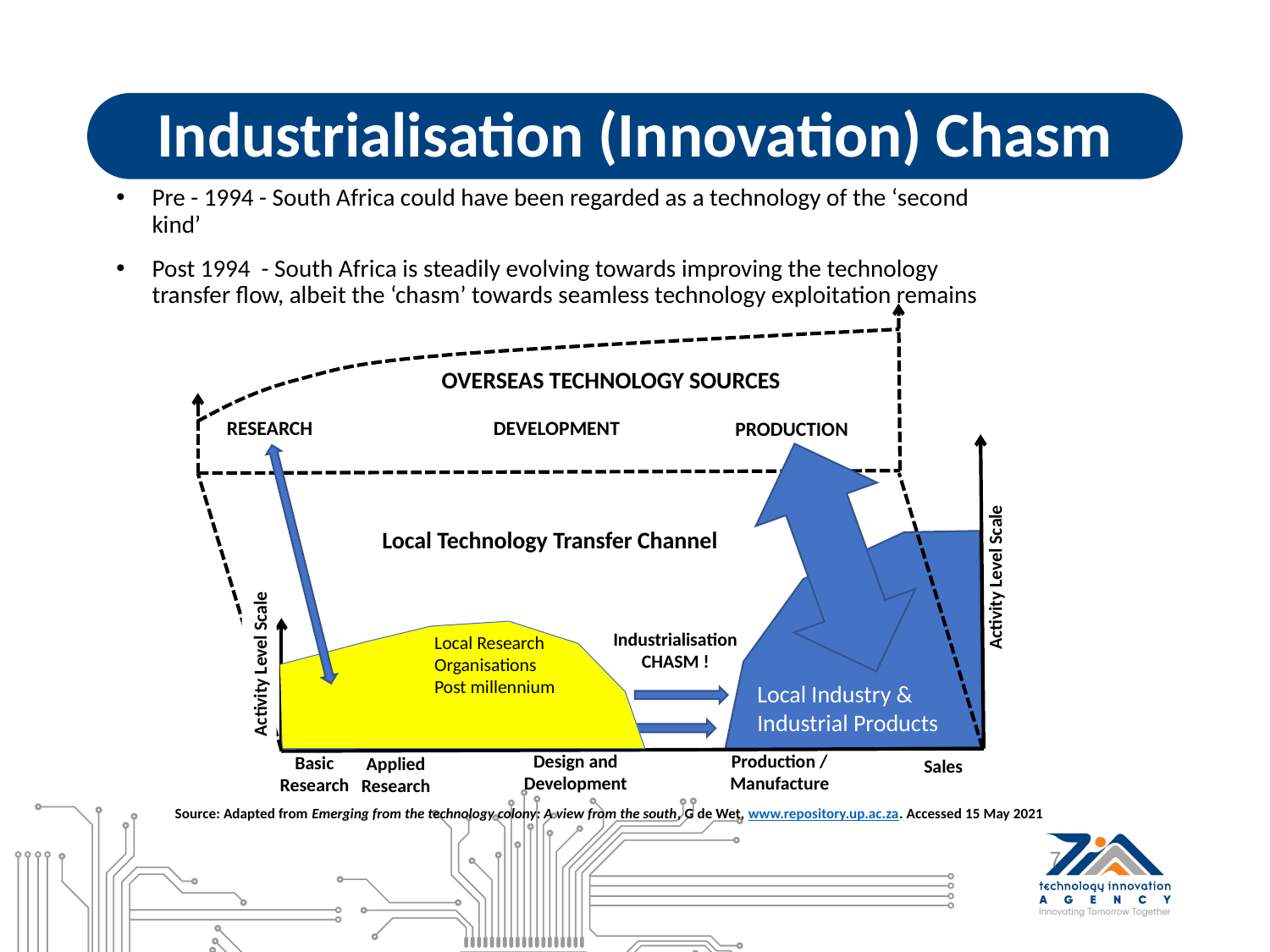

# Industrialisation (Innovation) Chasm
Pre - 1994 - South Africa could have been regarded as a technology of the ‘second kind’
Post 1994  - South Africa is steadily evolving towards improving the technology transfer flow, albeit the ‘chasm’ towards seamless technology exploitation remains

OVERSEAS TECHNOLOGY SOURCES
RESEARCH
DEVELOPMENT
PRODUCTION

Local Technology Transfer Channel
Local
Activity Level Scale
Industrialisation CHASM !

Local Research Organisations
Post millennium
Activity Level Scale

Local Research Organisations – Post ‘94

Local Industry & Industrial Products
Weak Technology Transfer Flow

Production / Manufacture
Design and Development
Basic Research
Applied Research
Sales
Source: Adapted from Emerging from the technology colony: A view from the south, G de Wet, www.repository.up.ac.za. Accessed 15 May 2021
7